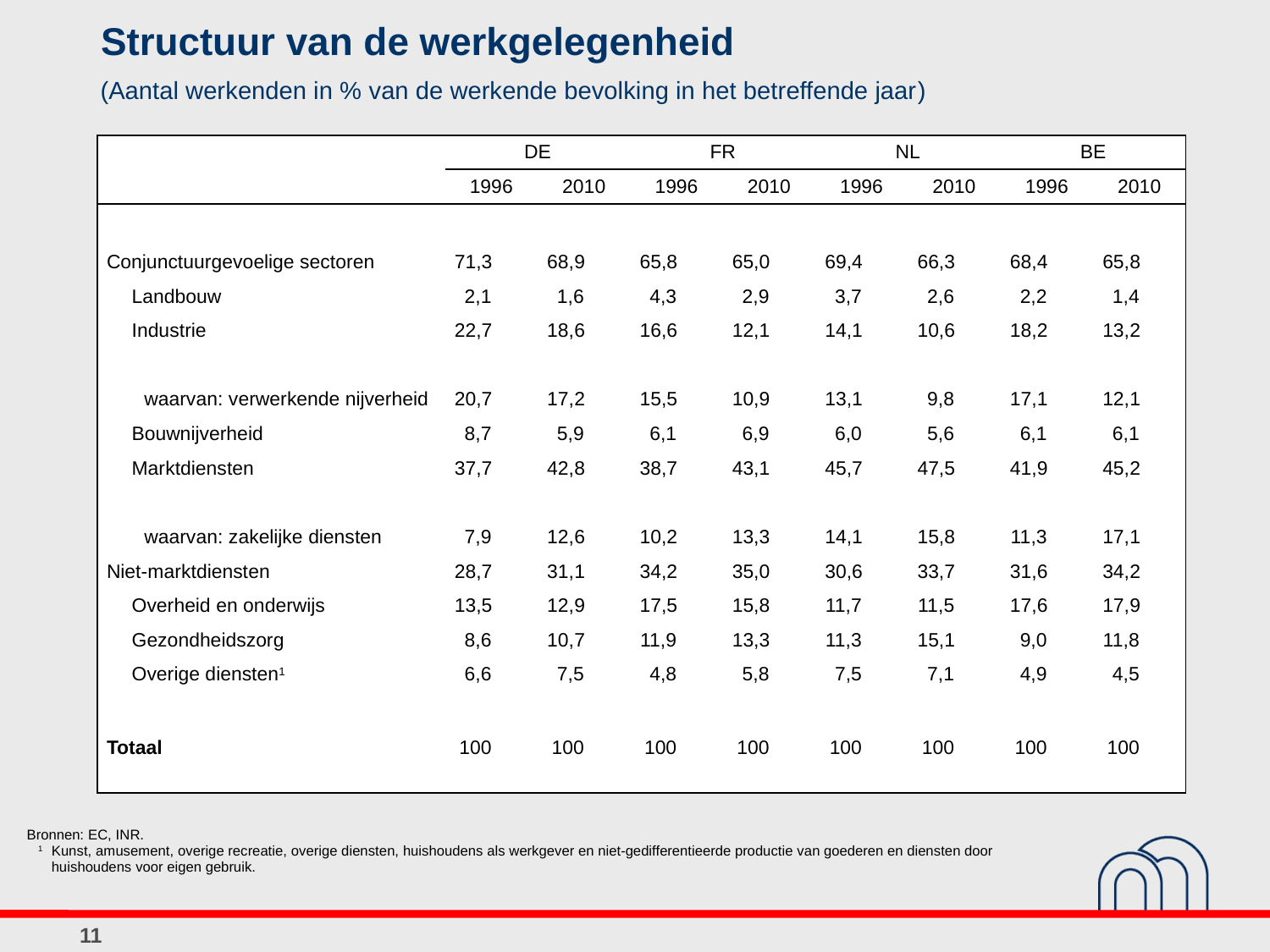

# Structuur van de werkgelegenheid
(Aantal werkenden in % van de werkende bevolking in het betreffende jaar)
|  | DE |  | FR |  | NL |  | BE |  |
| --- | --- | --- | --- | --- | --- | --- | --- | --- |
|  | 1996 | 2010 | 1996 | 2010 | 1996 | 2010 | 1996 | 2010 |
|  |  |  |  |  |  |  |  |  |
| Conjunctuurgevoelige sectoren | 71,3 | 68,9 | 65,8 | 65,0 | 69,4 | 66,3 | 68,4 | 65,8 |
| Landbouw | 2,1 | 1,6 | 4,3 | 2,9 | 3,7 | 2,6 | 2,2 | 1,4 |
| Industrie | 22,7 | 18,6 | 16,6 | 12,1 | 14,1 | 10,6 | 18,2 | 13,2 |
| waarvan: verwerkende nijverheid | 20,7 | 17,2 | 15,5 | 10,9 | 13,1 | 9,8 | 17,1 | 12,1 |
| Bouwnijverheid | 8,7 | 5,9 | 6,1 | 6,9 | 6,0 | 5,6 | 6,1 | 6,1 |
| Marktdiensten | 37,7 | 42,8 | 38,7 | 43,1 | 45,7 | 47,5 | 41,9 | 45,2 |
| waarvan: zakelijke diensten | 7,9 | 12,6 | 10,2 | 13,3 | 14,1 | 15,8 | 11,3 | 17,1 |
| Niet-marktdiensten | 28,7 | 31,1 | 34,2 | 35,0 | 30,6 | 33,7 | 31,6 | 34,2 |
| Overheid en onderwijs | 13,5 | 12,9 | 17,5 | 15,8 | 11,7 | 11,5 | 17,6 | 17,9 |
| Gezondheidszorg | 8,6 | 10,7 | 11,9 | 13,3 | 11,3 | 15,1 | 9,0 | 11,8 |
| Overige diensten1 | 6,6 | 7,5 | 4,8 | 5,8 | 7,5 | 7,1 | 4,9 | 4,5 |
|  |  |  |  |  |  |  |  |  |
| Totaal | 100 | 100 | 100 | 100 | 100 | 100 | 100 | 100 |
|  |  |  |  |  |  |  |  |  |
| Bronnen: EC, INR. 1 Kunst, amusement, overige recreatie, overige diensten, huishoudens als werkgever en niet-gedifferentieerde productie van goederen en diensten door huishoudens voor eigen gebruik. |
| --- |
11